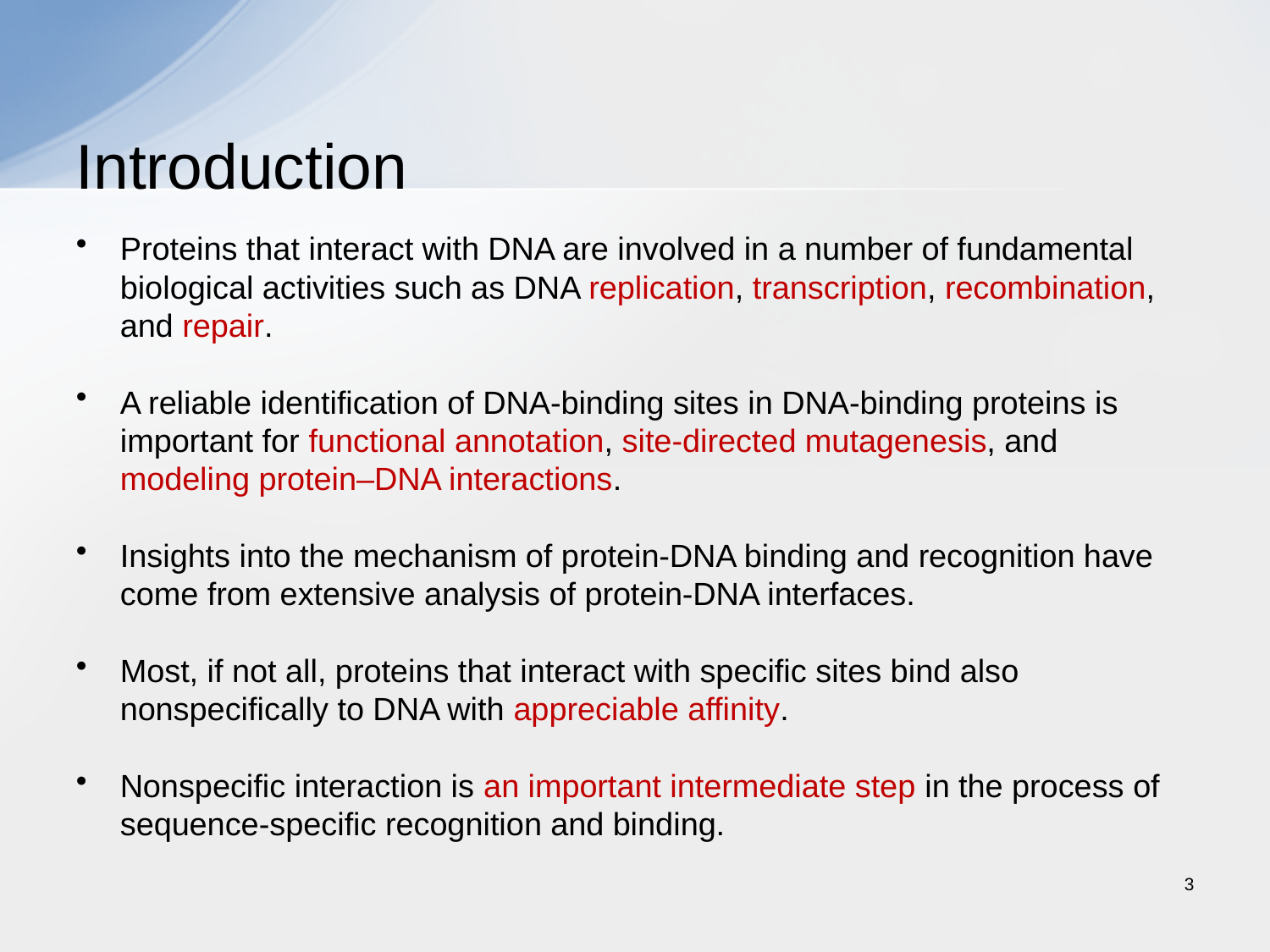

# Introduction
Proteins that interact with DNA are involved in a number of fundamental biological activities such as DNA replication, transcription, recombination, and repair.

A reliable identification of DNA-binding sites in DNA-binding proteins is important for functional annotation, site-directed mutagenesis, and modeling protein–DNA interactions.

Insights into the mechanism of protein-DNA binding and recognition have come from extensive analysis of protein-DNA interfaces.

Most, if not all, proteins that interact with specific sites bind also nonspecifically to DNA with appreciable affinity.

Nonspecific interaction is an important intermediate step in the process of sequence-specific recognition and binding.
3